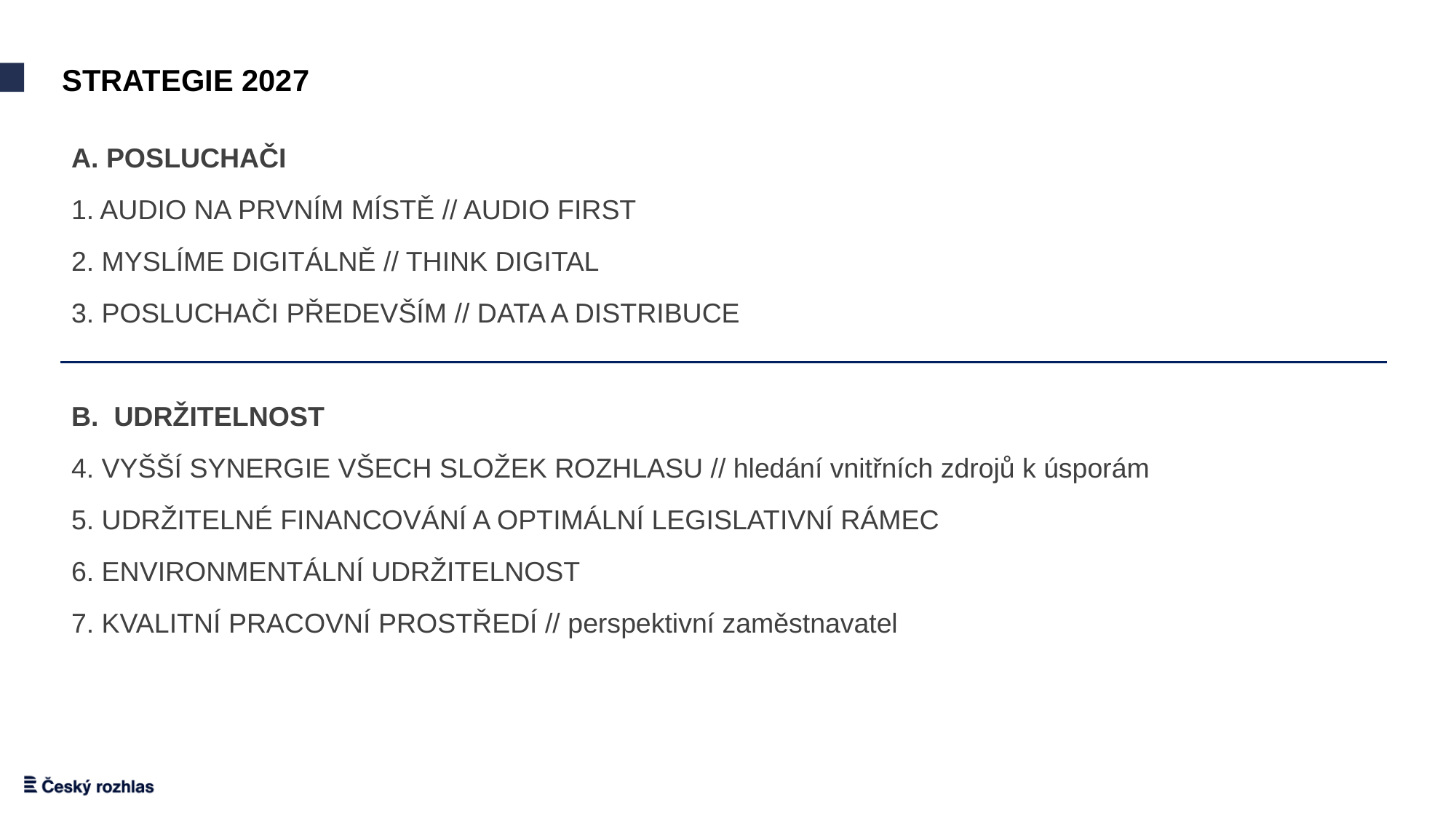

STRATEGIE 2027

A. POSLUCHAČI
1. AUDIO NA PRVNÍM MÍSTĚ // AUDIO FIRST
2. MYSLÍME DIGITÁLNĚ // THINK DIGITAL
3. POSLUCHAČI PŘEDEVŠÍM // DATA A DISTRIBUCE

B.  UDRŽITELNOST
4. VYŠŠÍ SYNERGIE VŠECH SLOŽEK ROZHLASU // hledání vnitřních zdrojů k úsporám
5. UDRŽITELNÉ FINANCOVÁNÍ A OPTIMÁLNÍ LEGISLATIVNÍ RÁMEC
6. ENVIRONMENTÁLNÍ UDRŽITELNOST
7. KVALITNÍ PRACOVNÍ PROSTŘEDÍ // perspektivní zaměstnavatel